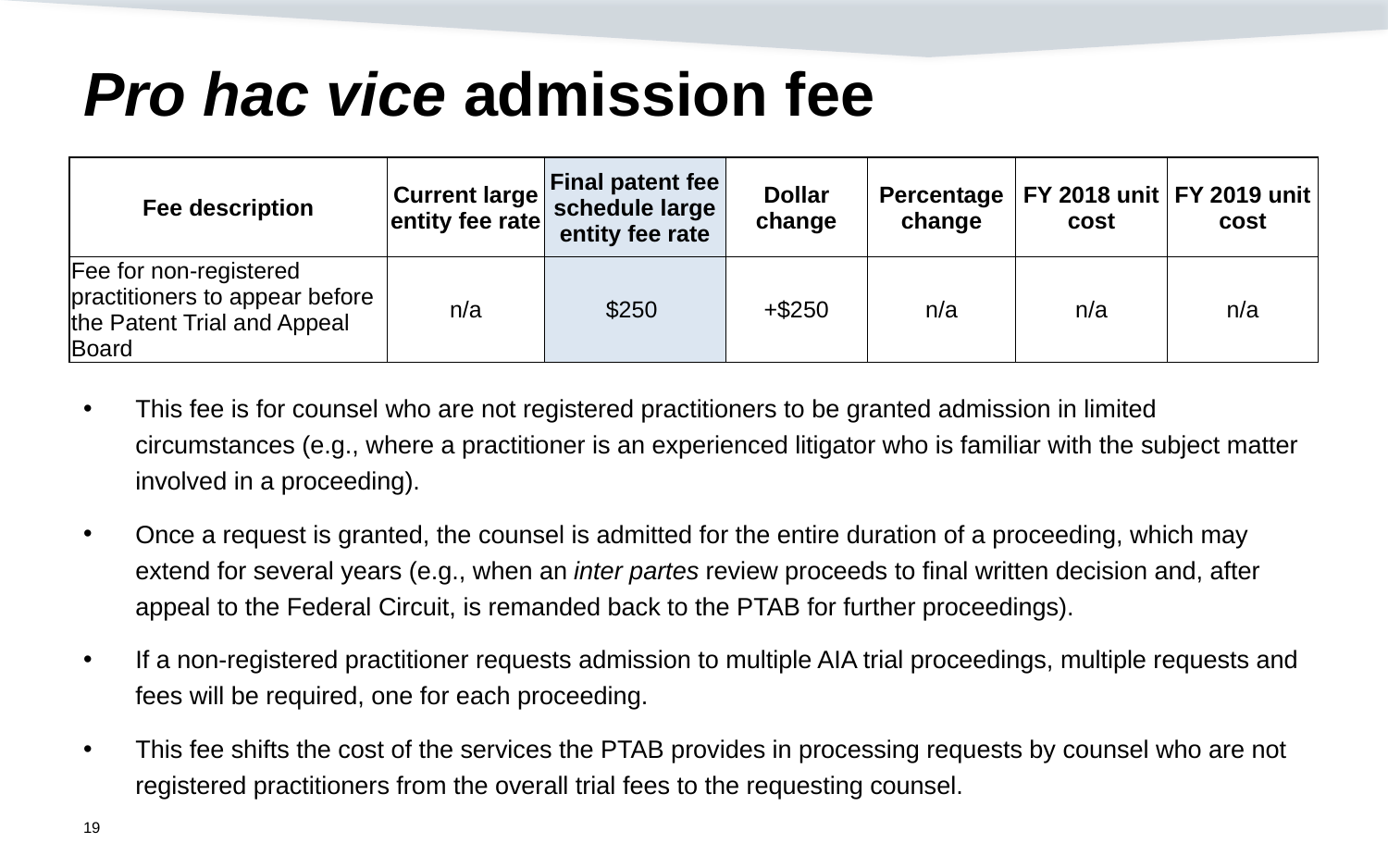

# Pro hac vice admission fee
| Fee description | Current large entity fee rate | Final patent fee schedule large entity fee rate | Dollar change | Percentage change | FY 2018 unit cost | FY 2019 unit cost |
| --- | --- | --- | --- | --- | --- | --- |
| Fee for non-registered practitioners to appear before the Patent Trial and Appeal Board | n/a | $250 | +$250 | n/a | n/a | n/a |
This fee is for counsel who are not registered practitioners to be granted admission in limited circumstances (e.g., where a practitioner is an experienced litigator who is familiar with the subject matter involved in a proceeding).
Once a request is granted, the counsel is admitted for the entire duration of a proceeding, which may extend for several years (e.g., when an inter partes review proceeds to final written decision and, after appeal to the Federal Circuit, is remanded back to the PTAB for further proceedings).
If a non-registered practitioner requests admission to multiple AIA trial proceedings, multiple requests and fees will be required, one for each proceeding.
This fee shifts the cost of the services the PTAB provides in processing requests by counsel who are not registered practitioners from the overall trial fees to the requesting counsel.
19